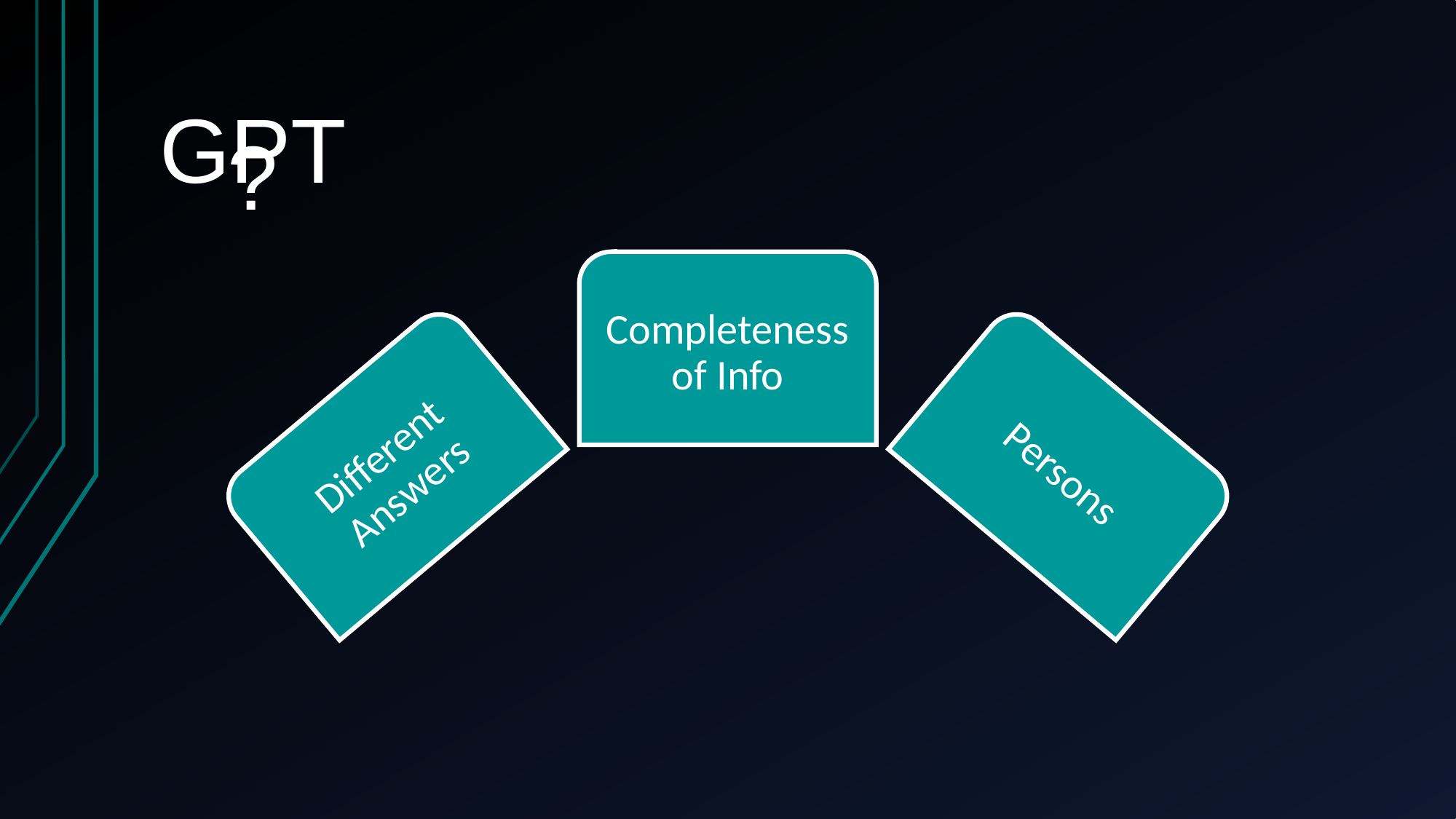

Different Answers
Completeness of Info
Persons
GPT?